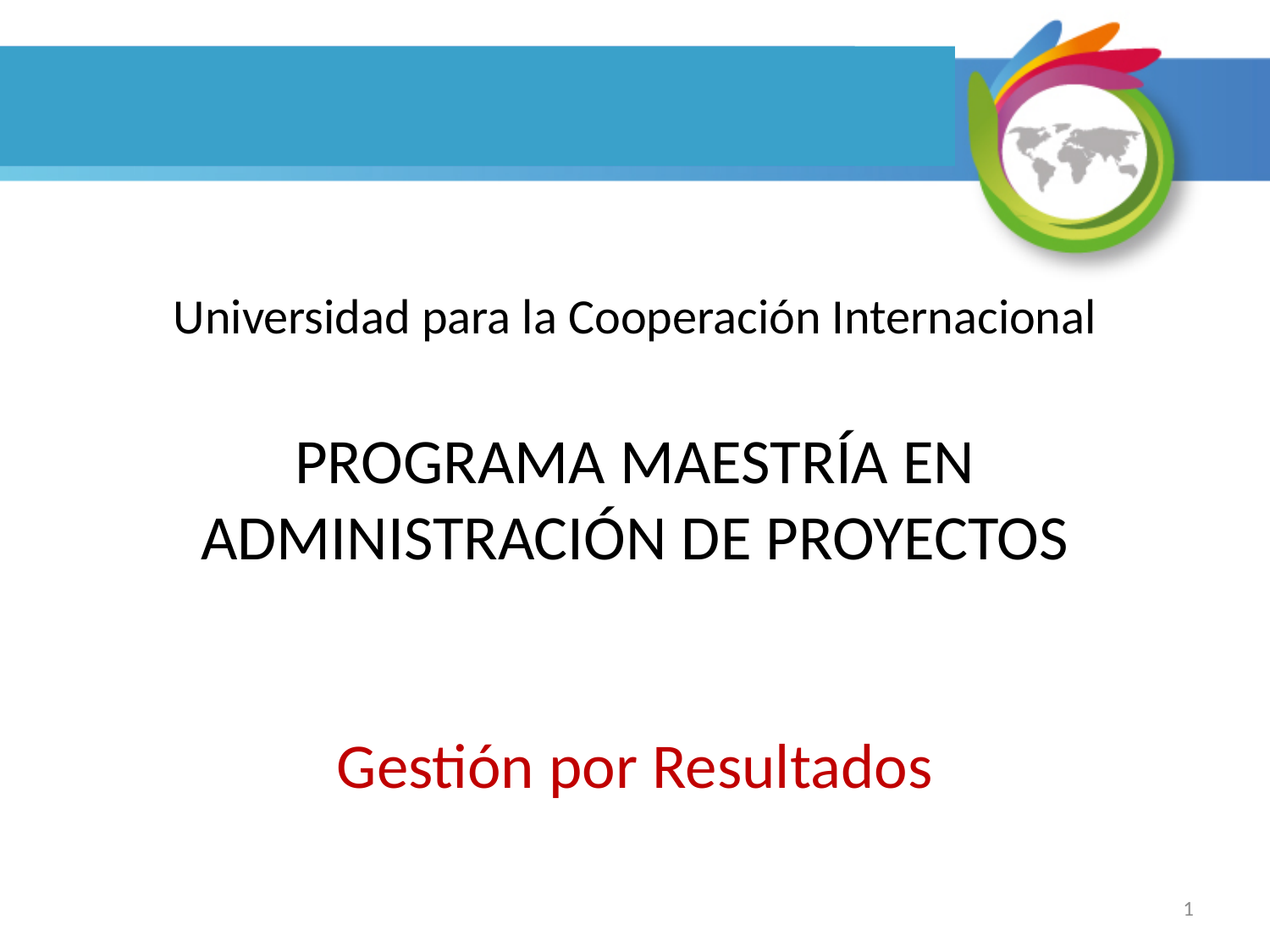

# Universidad para la Cooperación Internacional PROGRAMA MAESTRÍA EN ADMINISTRACIÓN DE PROYECTOS Gestión por Resultados
1